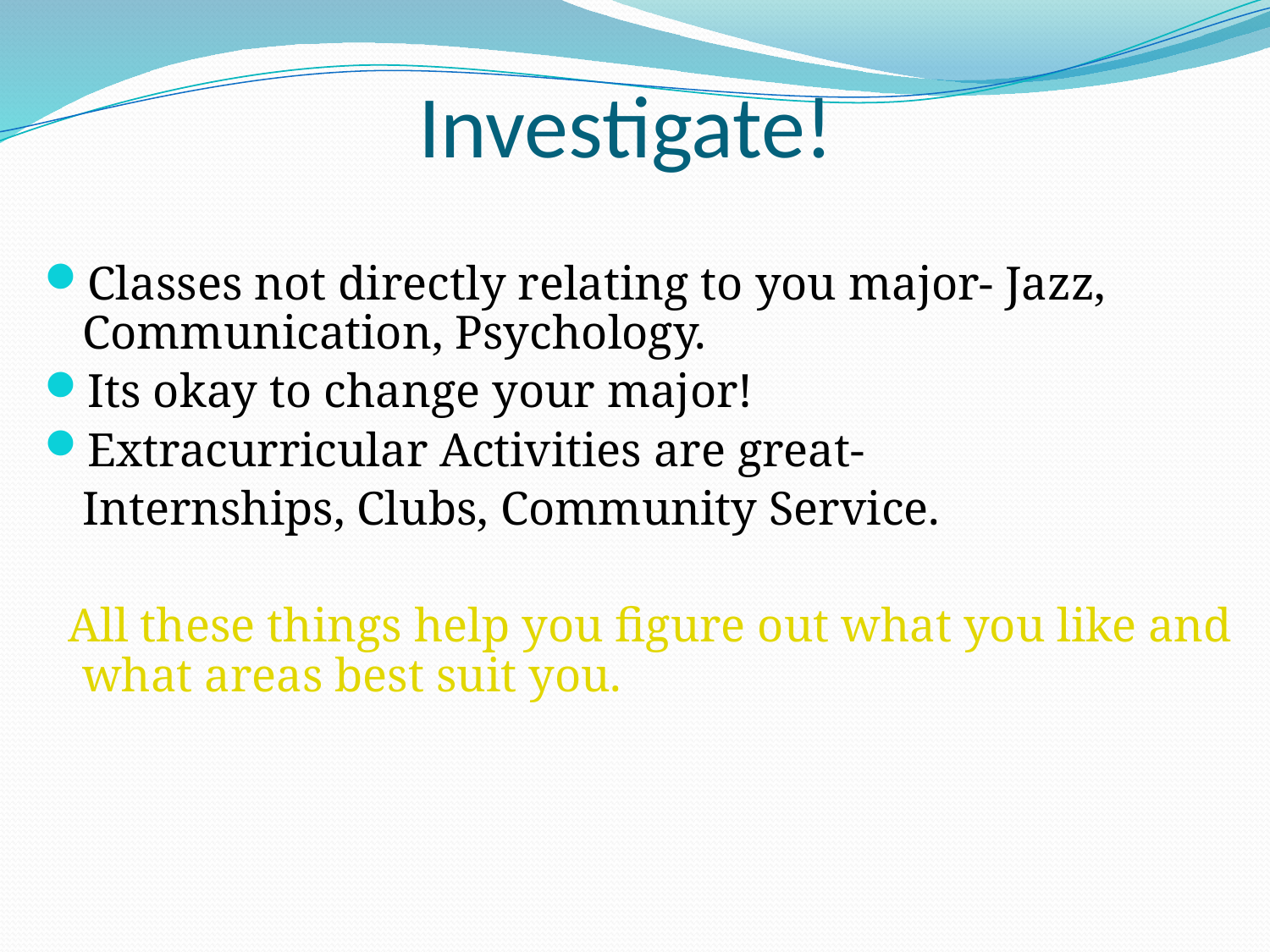

# Investigate!
Classes not directly relating to you major- Jazz, Communication, Psychology.
Its okay to change your major!
Extracurricular Activities are great-
	Internships, Clubs, Community Service.

  All these things help you figure out what you like and what areas best suit you.